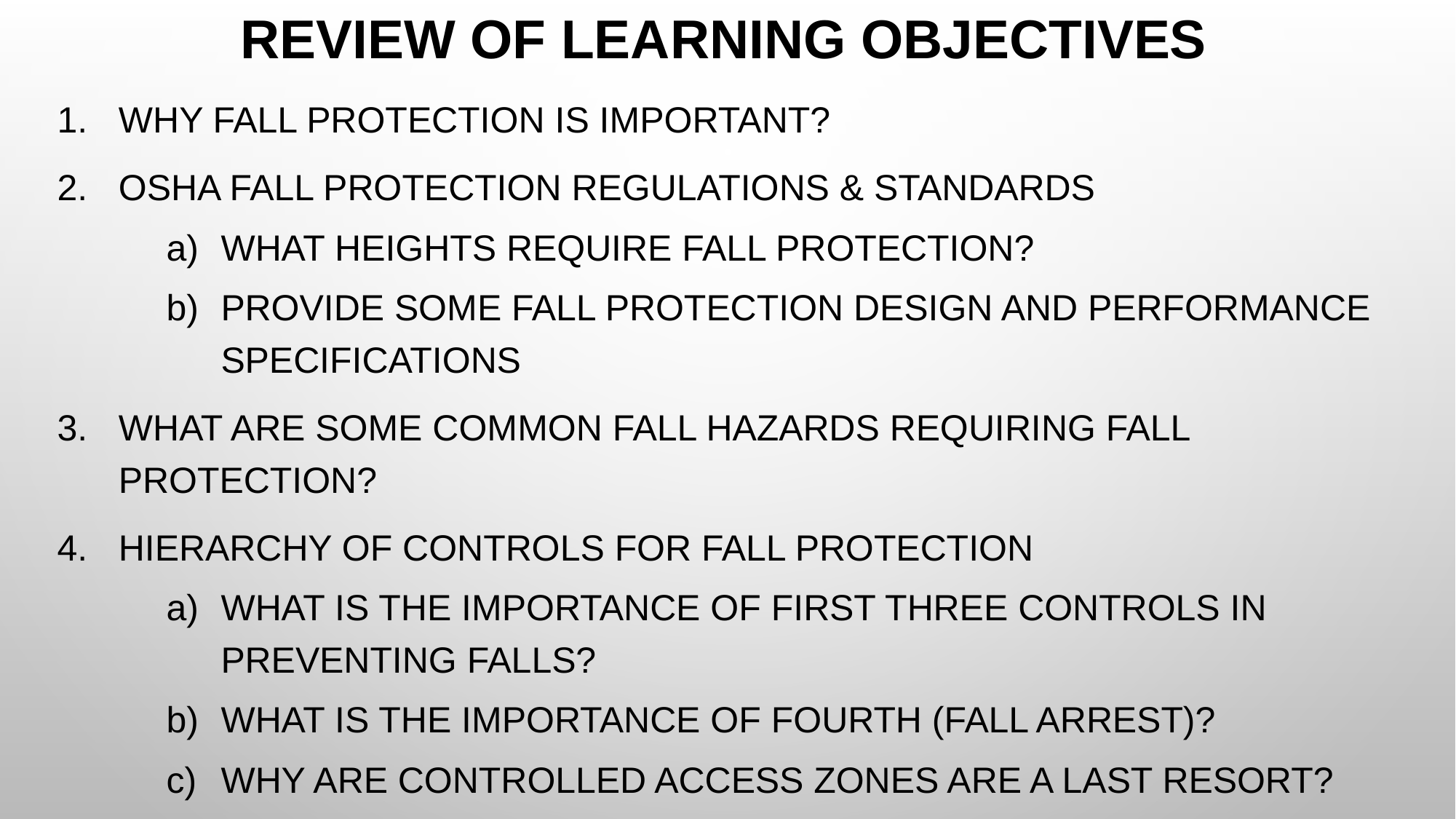

# Review of Learning objectives
Why fall protection is important?
OSHA fall protection regulations & standards
What heights require fall protection?
Provide some fall protection design and performance specifications
What are some common fall hazards requiring fall protection?
Hierarchy of controls for fall protection
What is the importance of first three controls in preventing falls?
What is the importance of fourth (fall arrest)?
Why are controlled access zones are a last resort?
Describe the different types of fall protection control options